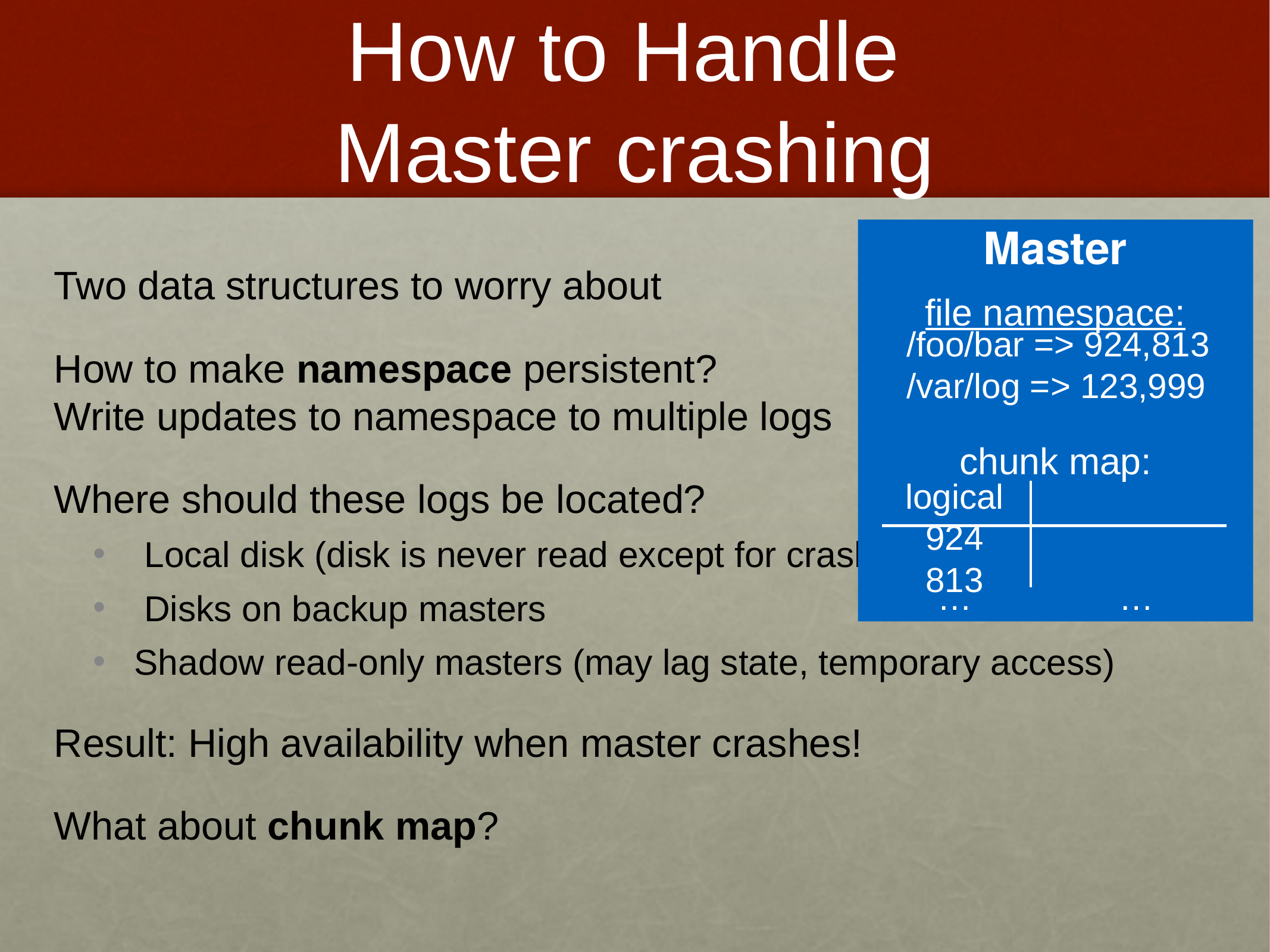

# How to Handle Master crashing
Master
Two data structures to worry about
How to make namespace persistent?
Write updates to namespace to multiple logs
Where should these logs be located?
 Local disk (disk is never read except for crash)
 Disks on backup masters
Shadow read-only masters (may lag state, temporary access)
Result: High availability when master crashes!
What about chunk map?
file namespace:
/foo/bar => 924,813
/var/log => 123,999
chunk map:
logical
924
813

…
…